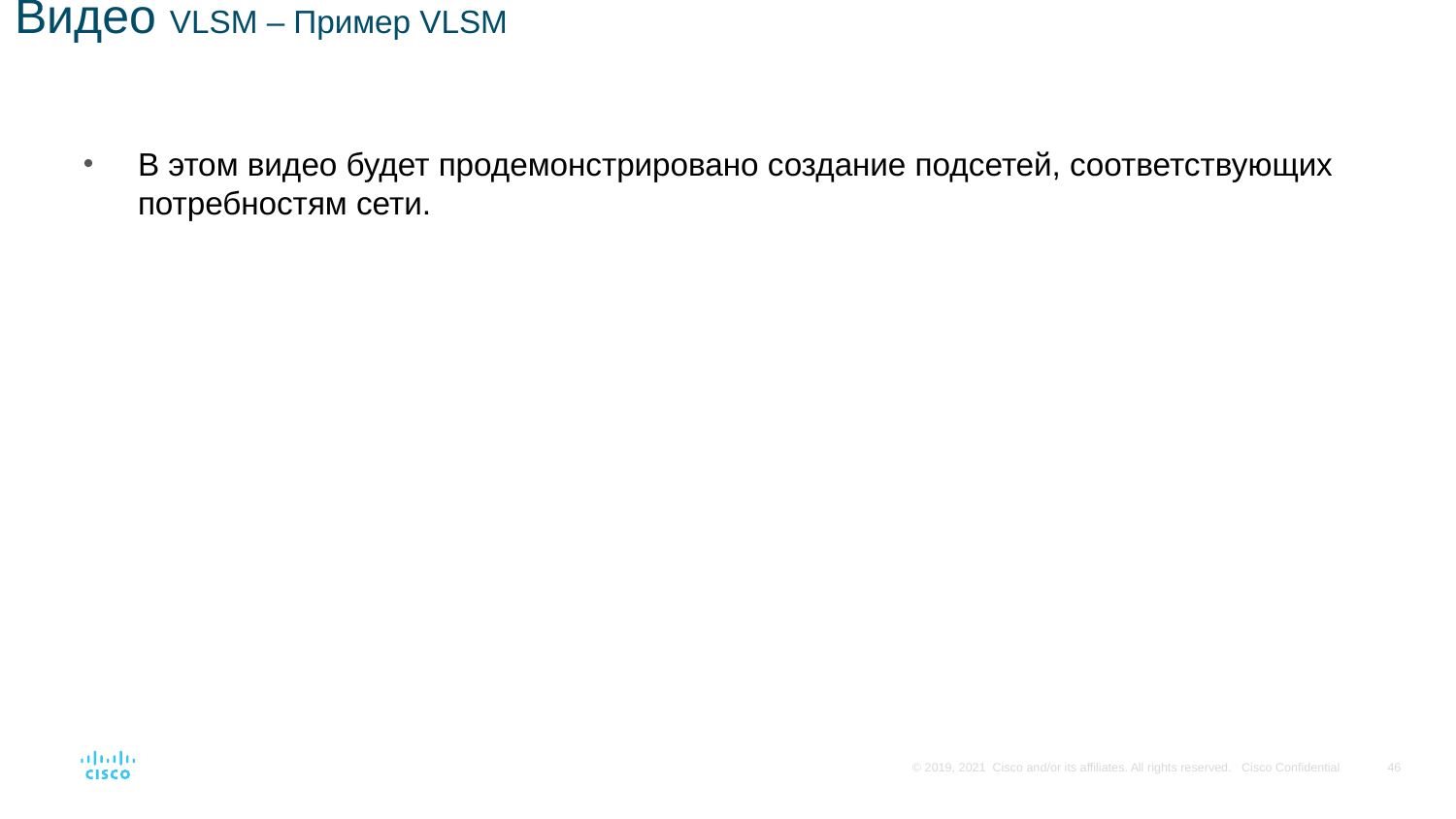

# Видео VLSM – Пример VLSM
В этом видео будет продемонстрировано создание подсетей, соответствующих потребностям сети.